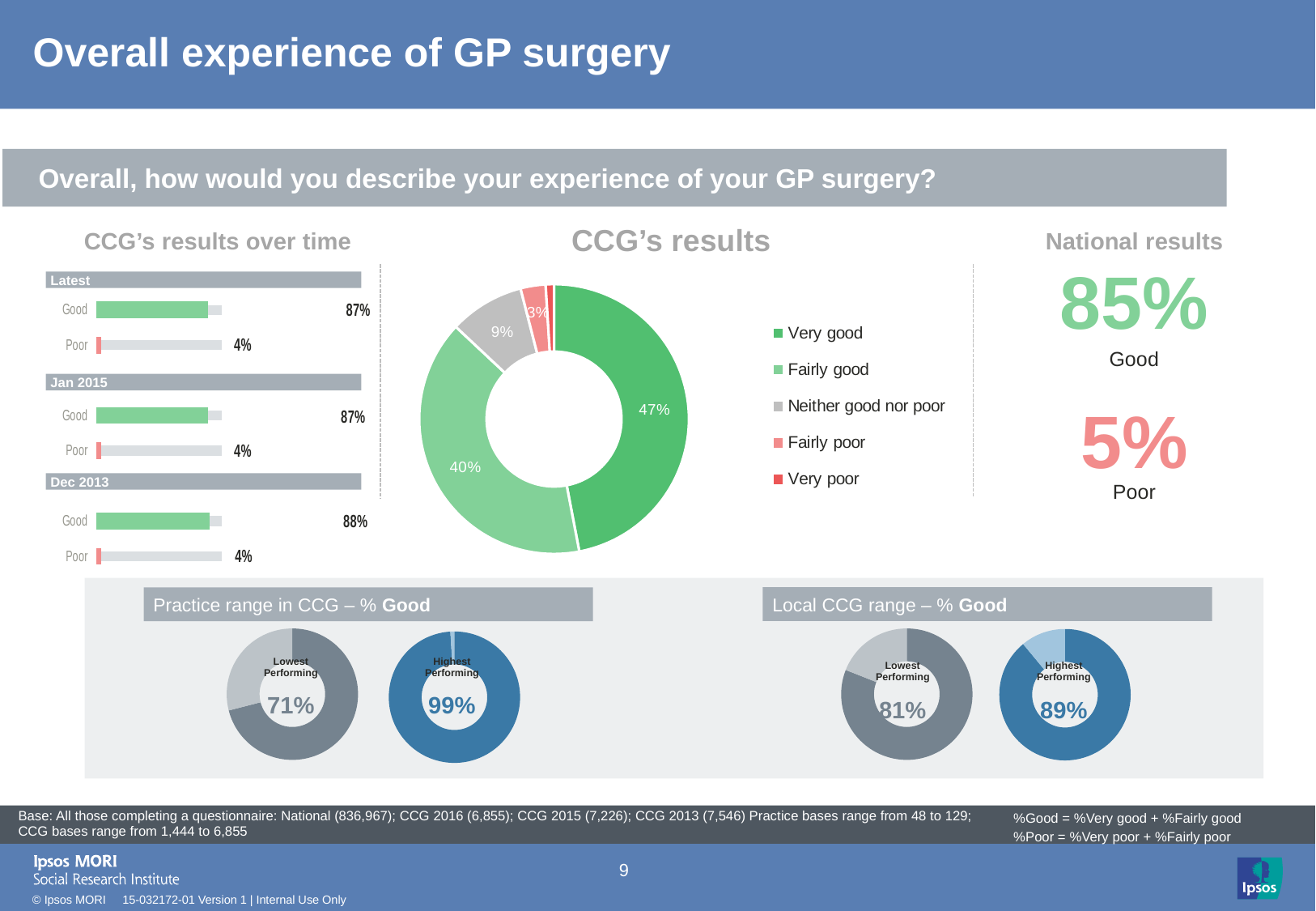

# Overall experience of GP surgery

[unsupported chart]

[unsupported chart]

### Chart: Ipsos Ribbon Rules

| Category |  |
|---|---|
Overall, how would you describe your experience of your GP surgery?
CCG’s results

### Chart

| Category | Sales |
|---|---|
| Very good | 47.0 |
| Fairly good | 40.0 |
| Neither good nor poor | 9.0 |
| Fairly poor | 3.0 |
| Very poor | 1.0 |
CCG’s results over time
National results
| 85% |
| --- |

### Chart

| Category | Column1 | Column2 |
|---|---|---|
| Good | 100.0 | 87.0 |
| Poor | 100.0 | 4.0 |
|  | None | None |
| Good | 100.0 | 87.0 |
| Poor | 100.0 | 4.0 |
|  | None | None |
| Good | 100.0 | 88.0 |
| Poor | 100.0 | 4.0 |
Latest
Good
Jan 2015
| 5% |
| --- |
Dec 2013
Poor

Local CCG range – % Good
Practice range in CCG – % Good

### Chart

| Category | Sales |
|---|---|
| 1st Qtr | 99.0 |
| 2nd Qtr | 1.0 |

### Chart

| Category | Sales |
|---|---|
| 1st Qtr | 71.0 |
| 2nd Qtr | 29.0 |

### Chart

| Category | Sales |
|---|---|
| 1st Qtr | 81.0 |
| 2nd Qtr | 19.0 |

### Chart

| Category | Sales |
|---|---|
| 1st Qtr | 89.0 |
| 2nd Qtr | 11.0 |
| Lowest Performing |  | Highest Performing |
| --- | --- | --- |
| 71% |  | 99% |
| Lowest Performing |  | Highest Performing |
| --- | --- | --- |
| 81% |  | 89% |

[unsupported chart]

| Base: All those completing a questionnaire: National (836,967); CCG 2016 (6,855); CCG 2015 (7,226); CCG 2013 (7,546) Practice bases range from 48 to 129; CCG bases range from 1,444 to 6,855 |
| --- |
%Good = %Very good + %Fairly good
%Poor = %Very poor + %Fairly poor